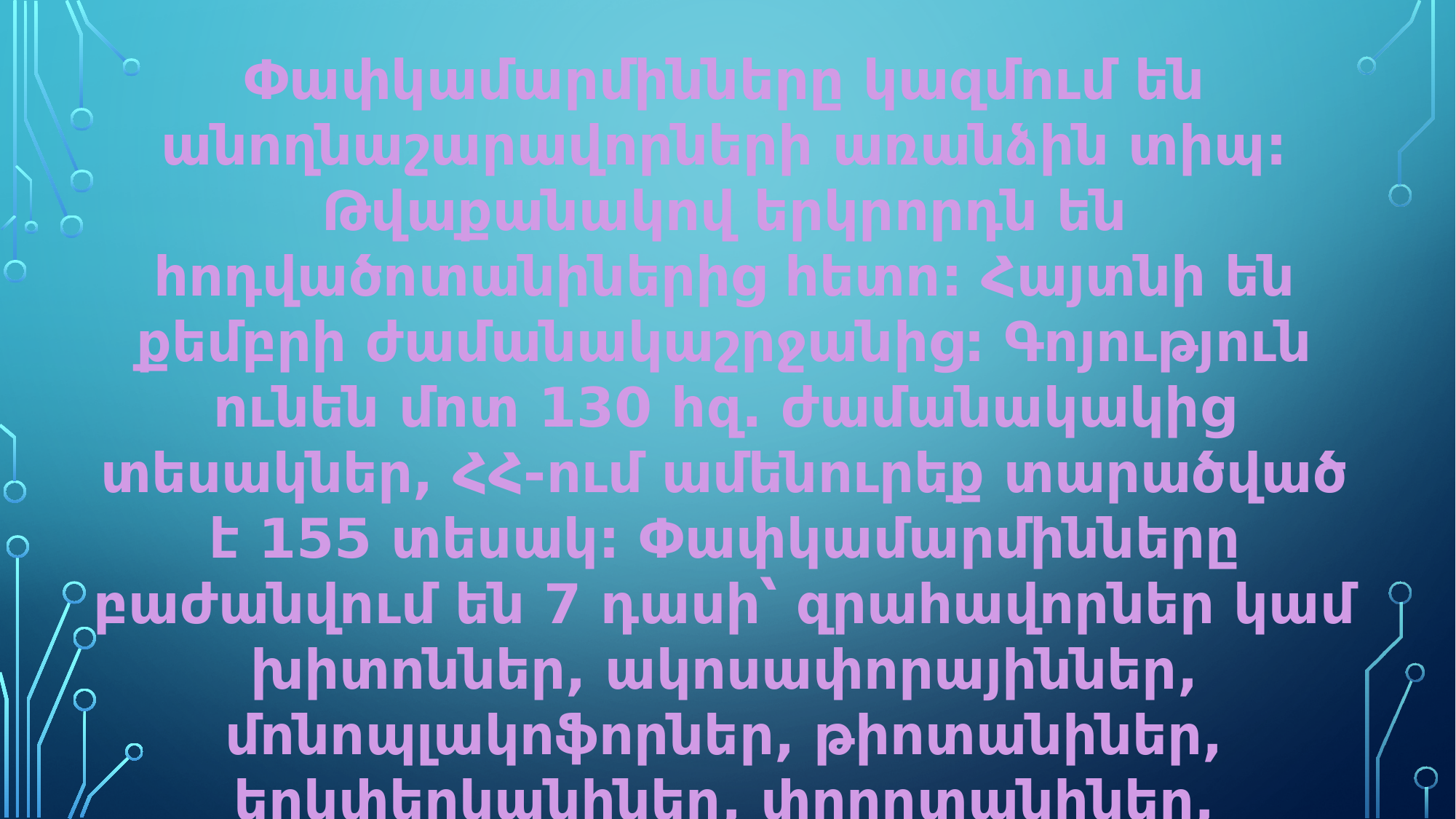

Փափկամարմինները կազմում են անողնաշարավորների առանձին տիպ: Թվաքանակով երկրորդն են հոդվածոտանիներից հետո: Հայտնի են քեմբրի ժամանակաշրջանից: Գոյություն ունեն մոտ 130 հզ. ժամանակակից տեսակներ, ՀՀ-ում ամենուրեք տարածված է 155 տեսակ: Փափկամարմինները բաժանվում են 7 դասի՝ զրահավորներ կամ խիտոններ, ակոսափորայիններ, մոնոպլակոֆորներ, թիոտանիներ, երկփեղկանիներ, փորոտանիներ, գլխոտանիներ: